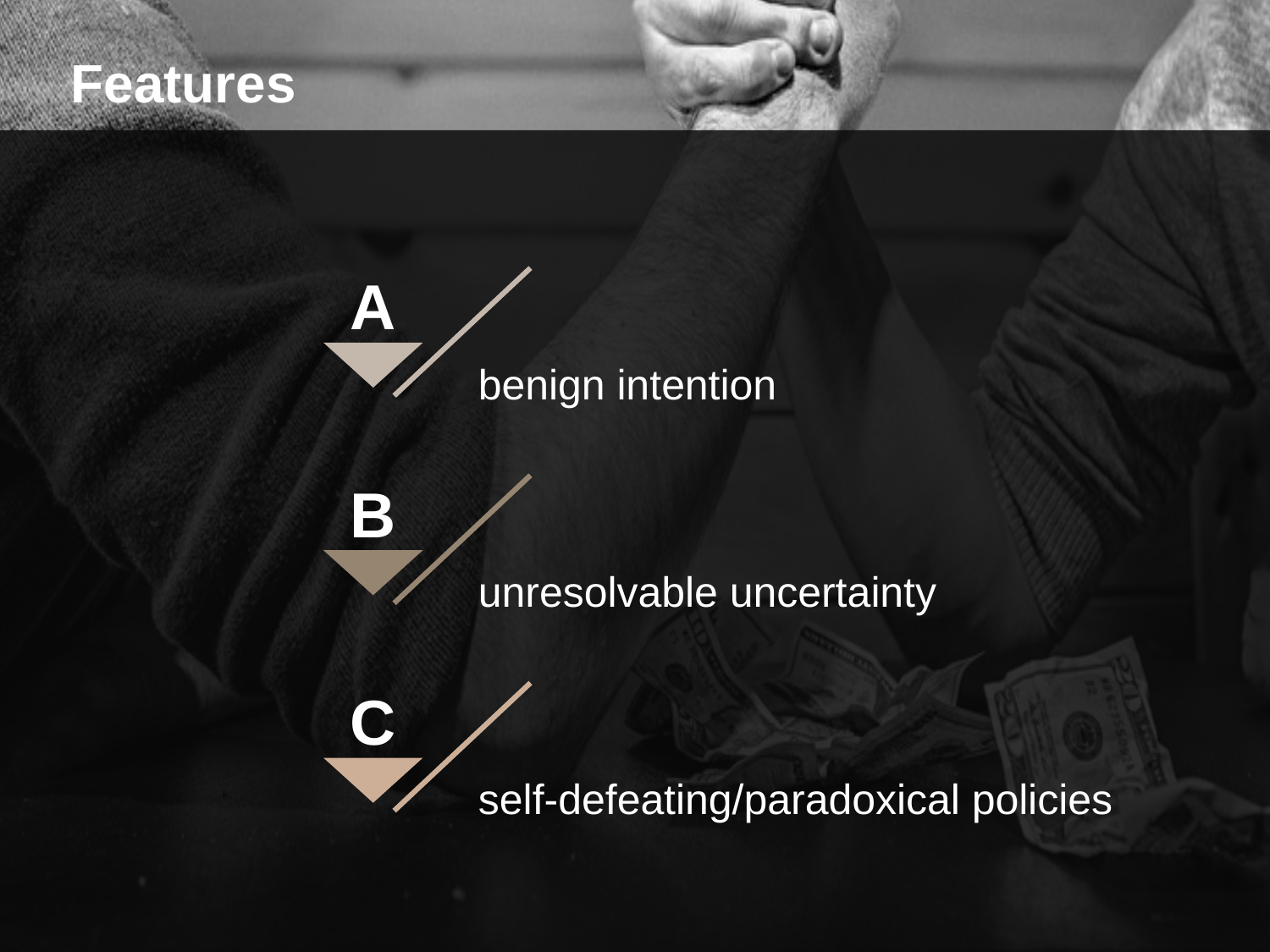

# Features
A
benign intention

B
unresolvable uncertainty

C
self-defeating/paradoxical policies